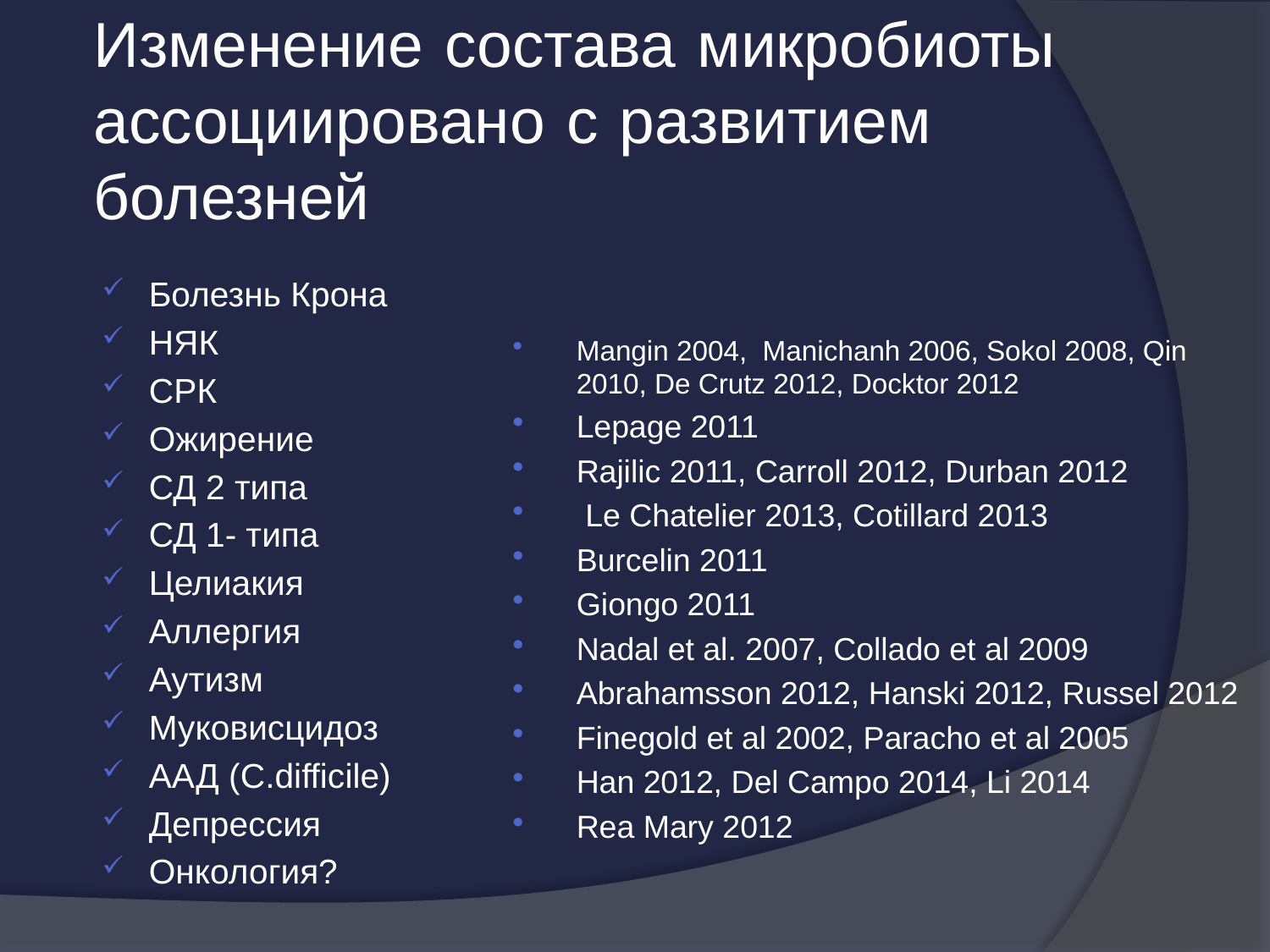

# Изменение состава микробиоты ассоциировано с развитием болезней
Болезнь Крона
НЯК
CРК
Ожирение
СД 2 типа
СД 1- типа
Целиакия
Аллергия
Аутизм
Муковисцидоз
ААД (C.difficile)
Депрессия
Онкология?
Mangin 2004,  Manichanh 2006, Sokol 2008, Qin 2010, De Crutz 2012, Docktor 2012
Lepage 2011
Rajilic 2011, Carroll 2012, Durban 2012
 Le Chatelier 2013, Cotillard 2013
Burcelin 2011
Giongo 2011
Nadal et al. 2007, Collado et al 2009
Abrahamsson 2012, Hanski 2012, Russel 2012
Finegold et al 2002, Paracho et al 2005
Han 2012, Del Campo 2014, Li 2014
Rea Mary 2012